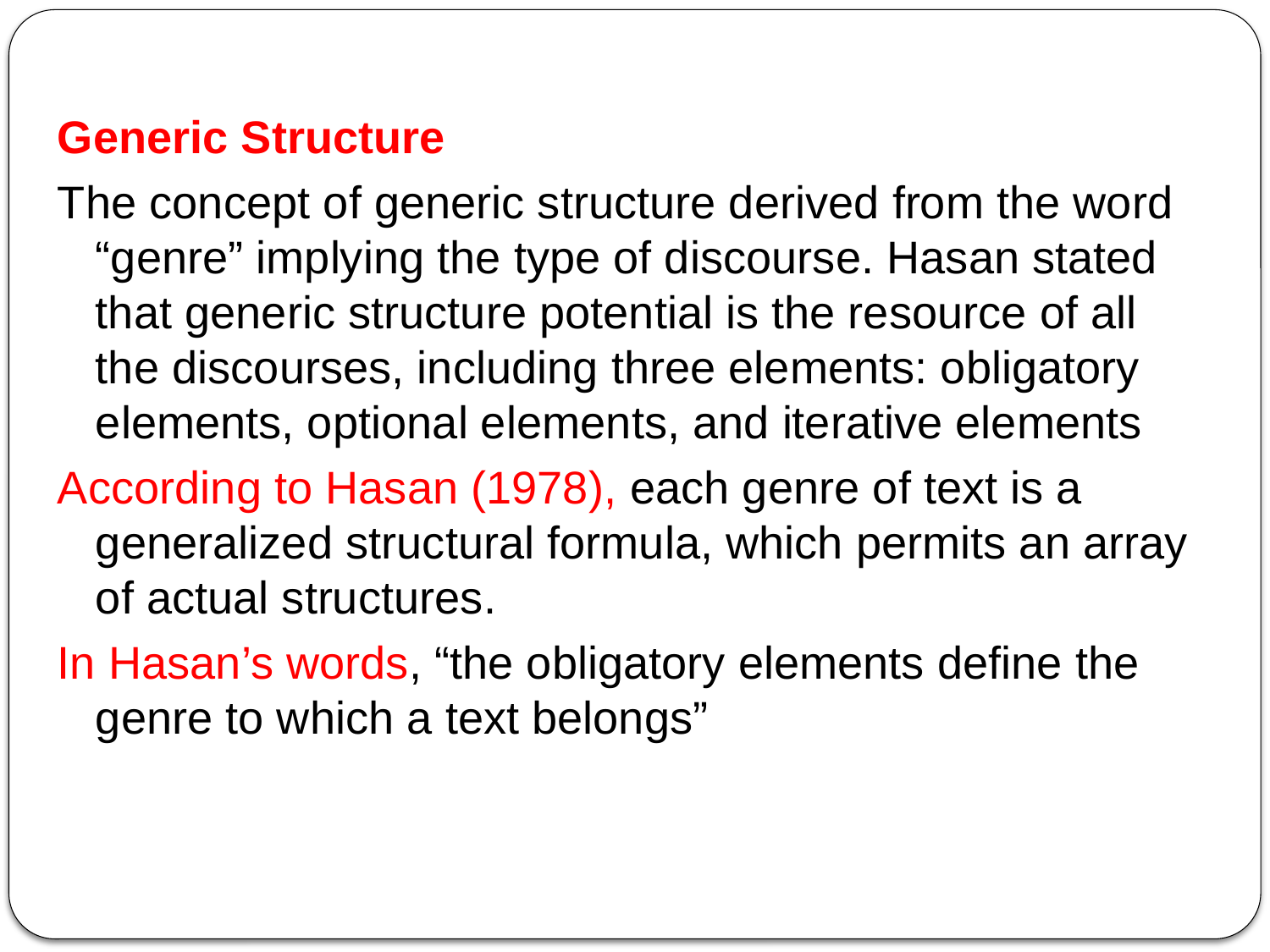

Generic Structure
The concept of generic structure derived from the word “genre” implying the type of discourse. Hasan stated that generic structure potential is the resource of all the discourses, including three elements: obligatory elements, optional elements, and iterative elements
According to Hasan (1978), each genre of text is a generalized structural formula, which permits an array of actual structures.
In Hasan’s words, “the obligatory elements define the genre to which a text belongs”